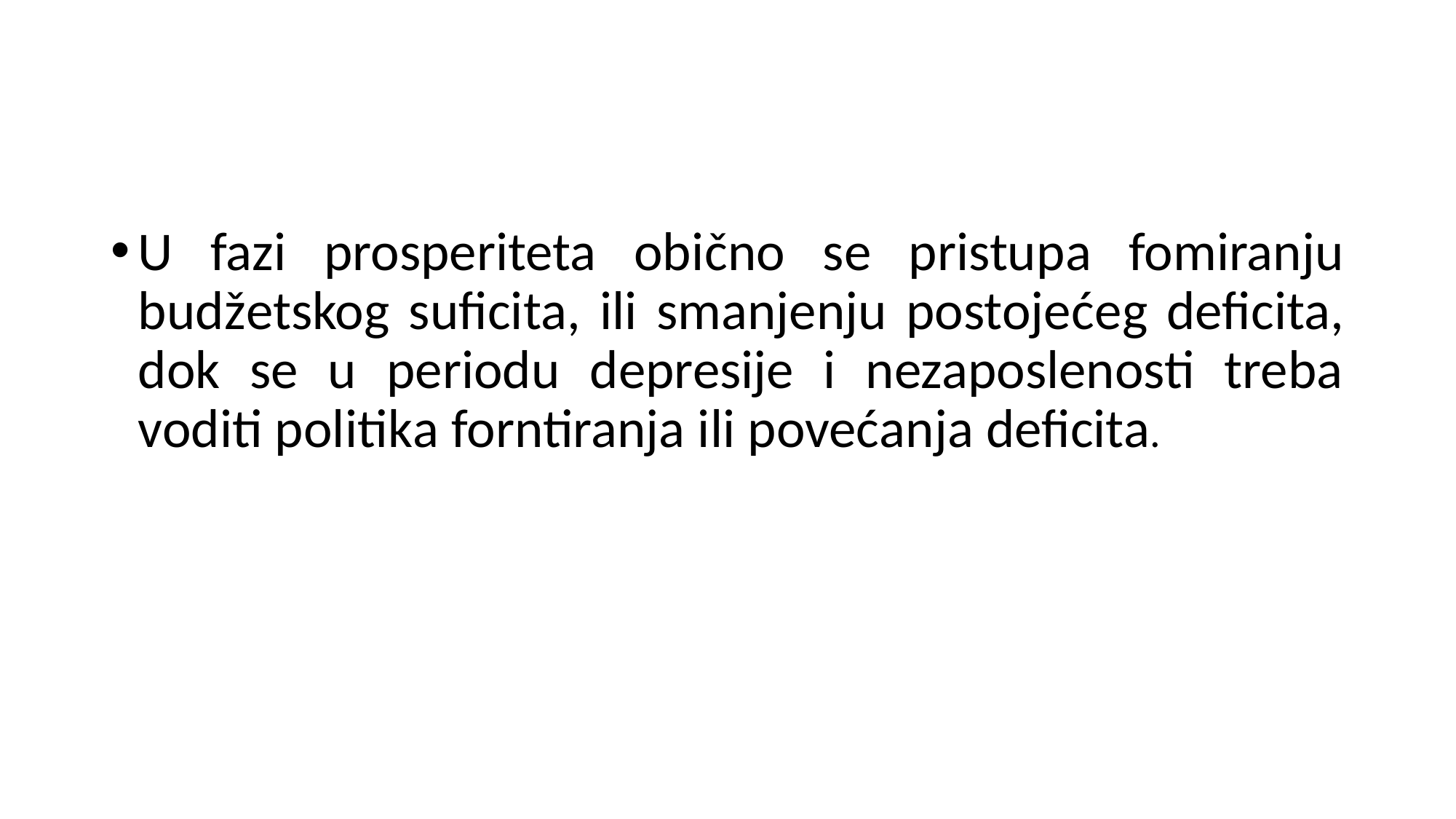

U fazi prosperiteta obično se pristupa fomiranju budžetskog suficita, ili smanjenju postojećeg deficita, dok se u periodu depresije i nezaposlenosti treba voditi politika forntiranja ili povećanja deficita.